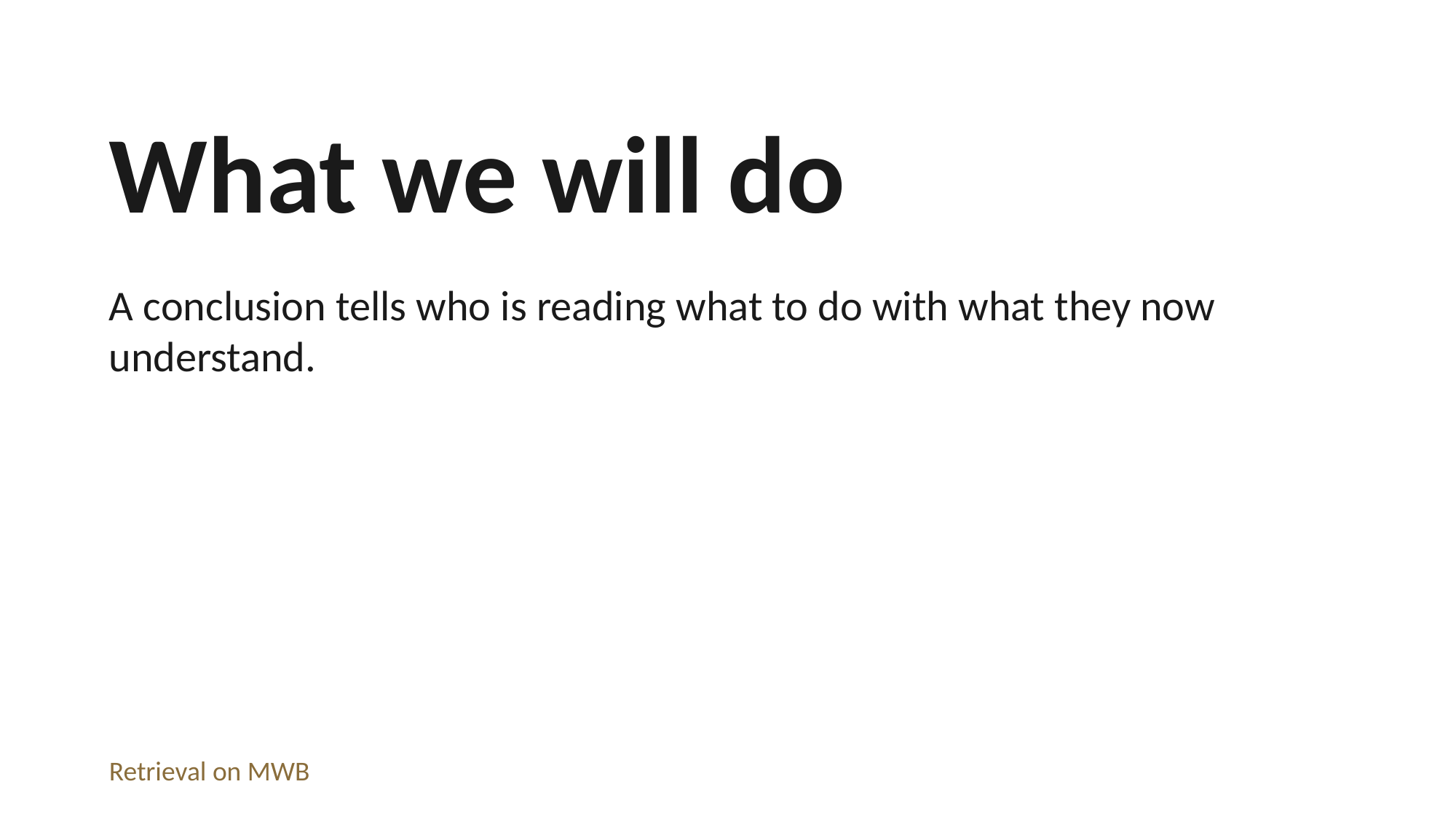

What we will do
A conclusion tells who is reading what to do with what they now understand.
Retrieval on MWB